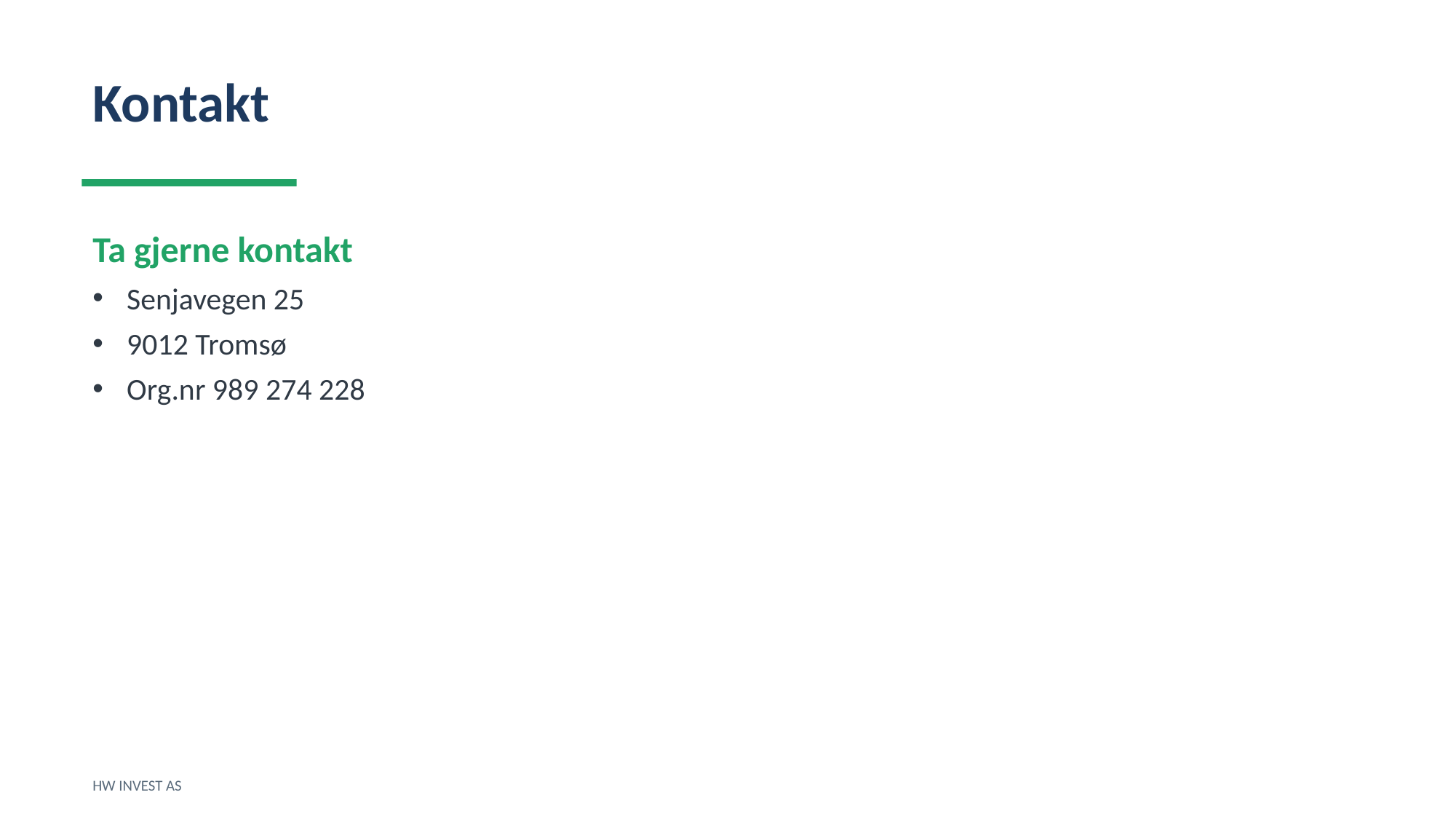

Kontakt

Ta gjerne kontakt
Senjavegen 25
9012 Tromsø
Org.nr 989 274 228
HW INVEST AS